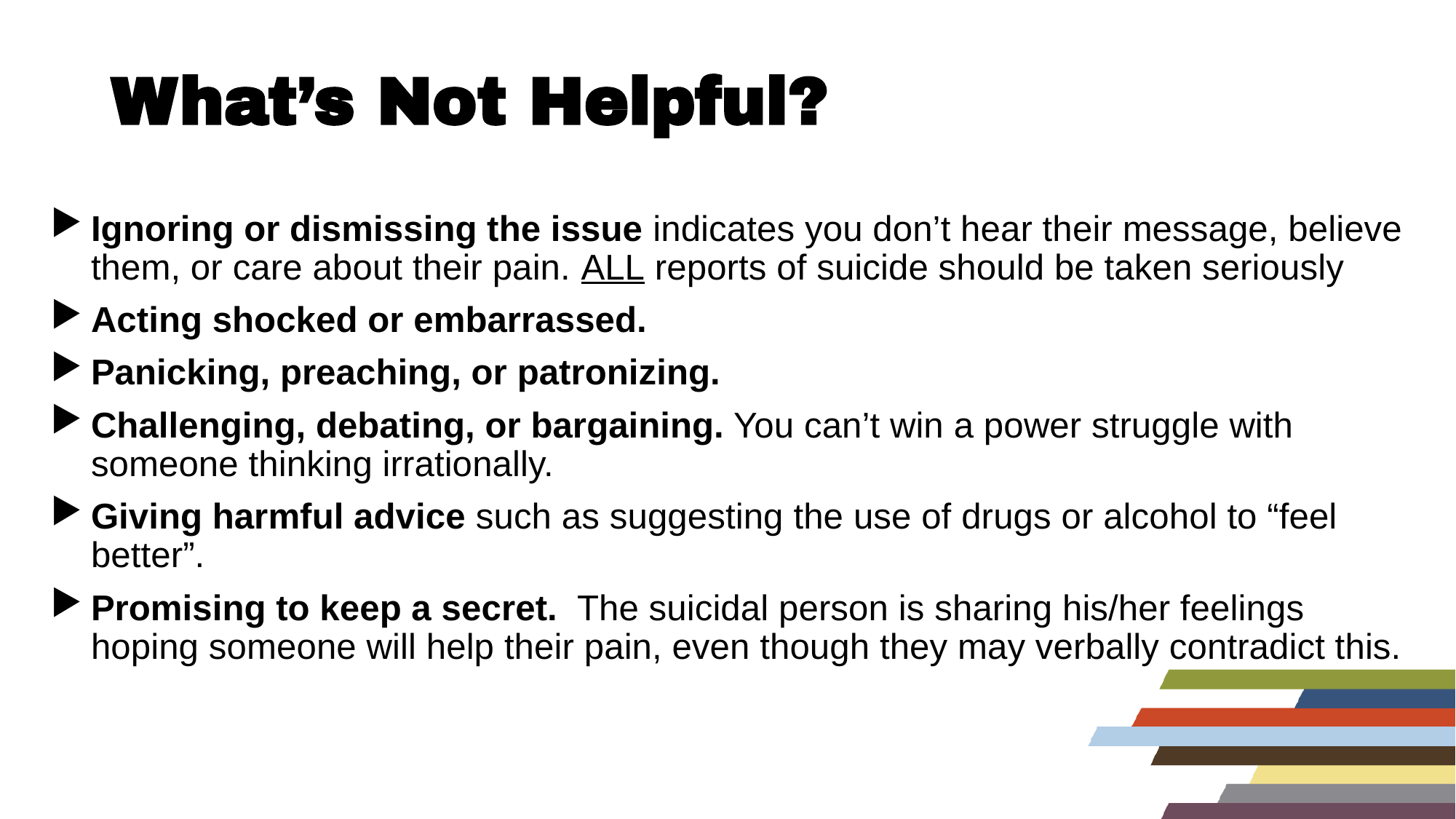

# What’s Not Helpful?
Ignoring or dismissing the issue indicates you don’t hear their message, believe them, or care about their pain. ALL reports of suicide should be taken seriously
Acting shocked or embarrassed.
Panicking, preaching, or patronizing.
Challenging, debating, or bargaining. You can’t win a power struggle with someone thinking irrationally.
Giving harmful advice such as suggesting the use of drugs or alcohol to “feel better”.
Promising to keep a secret.  The suicidal person is sharing his/her feelings hoping someone will help their pain, even though they may verbally contradict this.